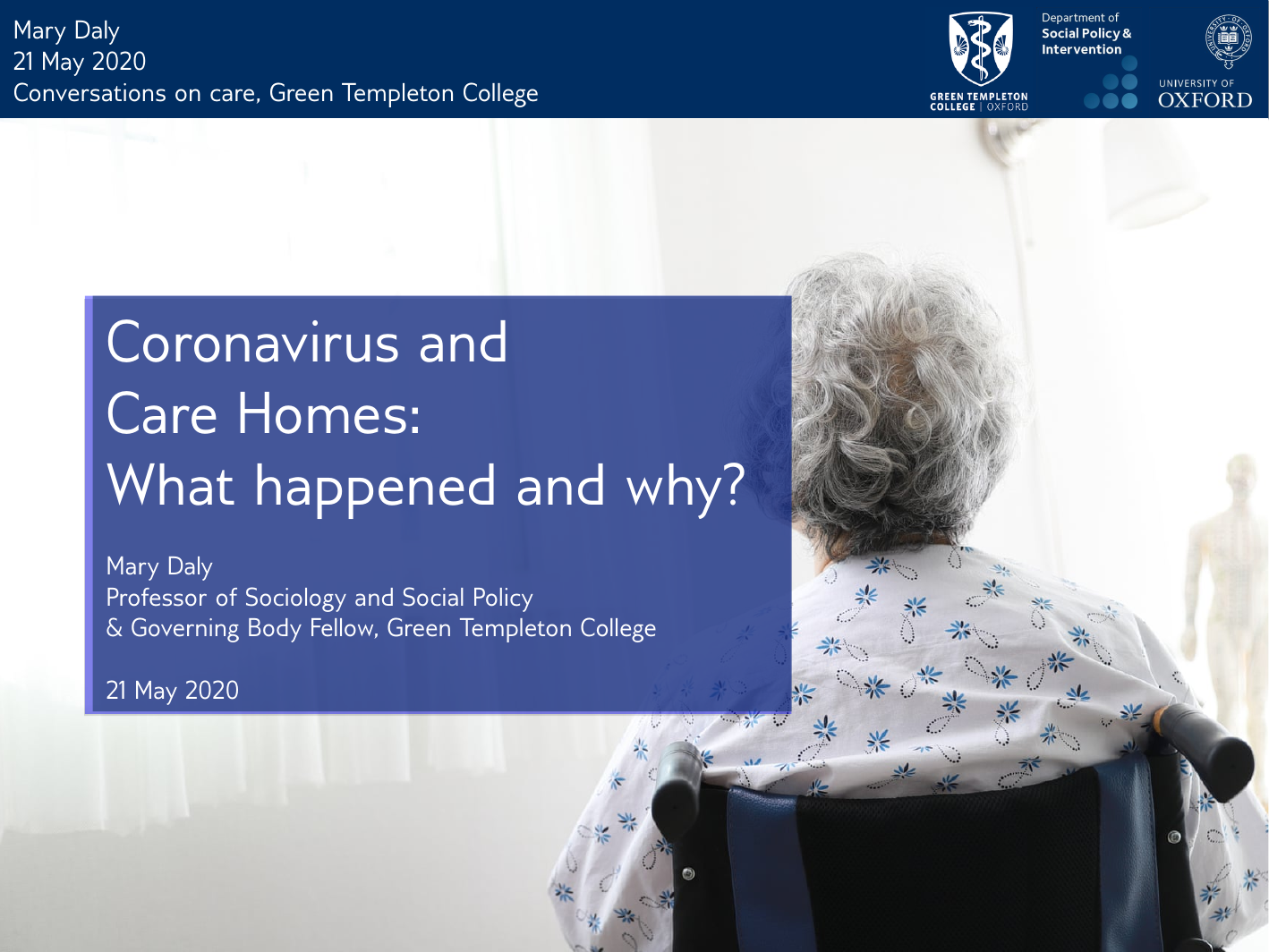

Coronavirus and
Care Homes:
What happened and why?

Mary Daly
Professor of Sociology and Social Policy
& Governing Body Fellow, Green Templeton College

21 May 2020